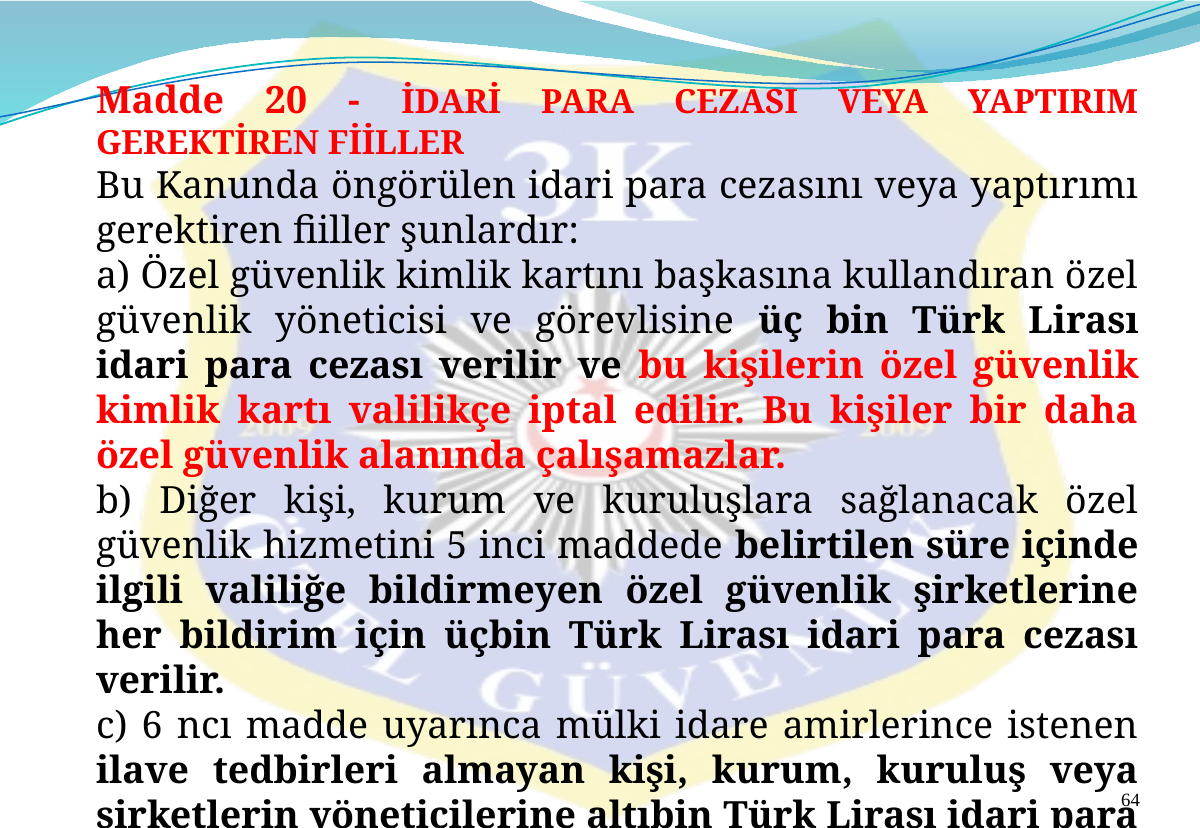

Madde 20 - İDARİ PARA CEZASI VEYA YAPTIRIM GEREKTİREN FİİLLER
Bu Kanunda öngörülen idari para cezasını veya yaptırımı gerektiren fiiller şunlardır:
a) Özel güvenlik kimlik kartını başkasına kullandıran özel güvenlik yöneticisi ve görevlisine üç bin Türk Lirası idari para cezası verilir ve bu kişilerin özel güvenlik kimlik kartı valilikçe iptal edilir. Bu kişiler bir daha özel güvenlik alanında çalışamazlar.
b) Diğer kişi, kurum ve kuruluşlara sağlanacak özel güvenlik hizmetini 5 inci maddede belirtilen süre içinde ilgili valiliğe bildirmeyen özel güvenlik şirketlerine her bildirim için üçbin Türk Lirası idari para cezası verilir.
c) 6 ncı madde uyarınca mülki idare amirlerince istenen ilave tedbirleri almayan kişi, kurum, kuruluş veya şirketlerin yöneticilerine altıbin Türk Lirası idari para cezası verilir.
64